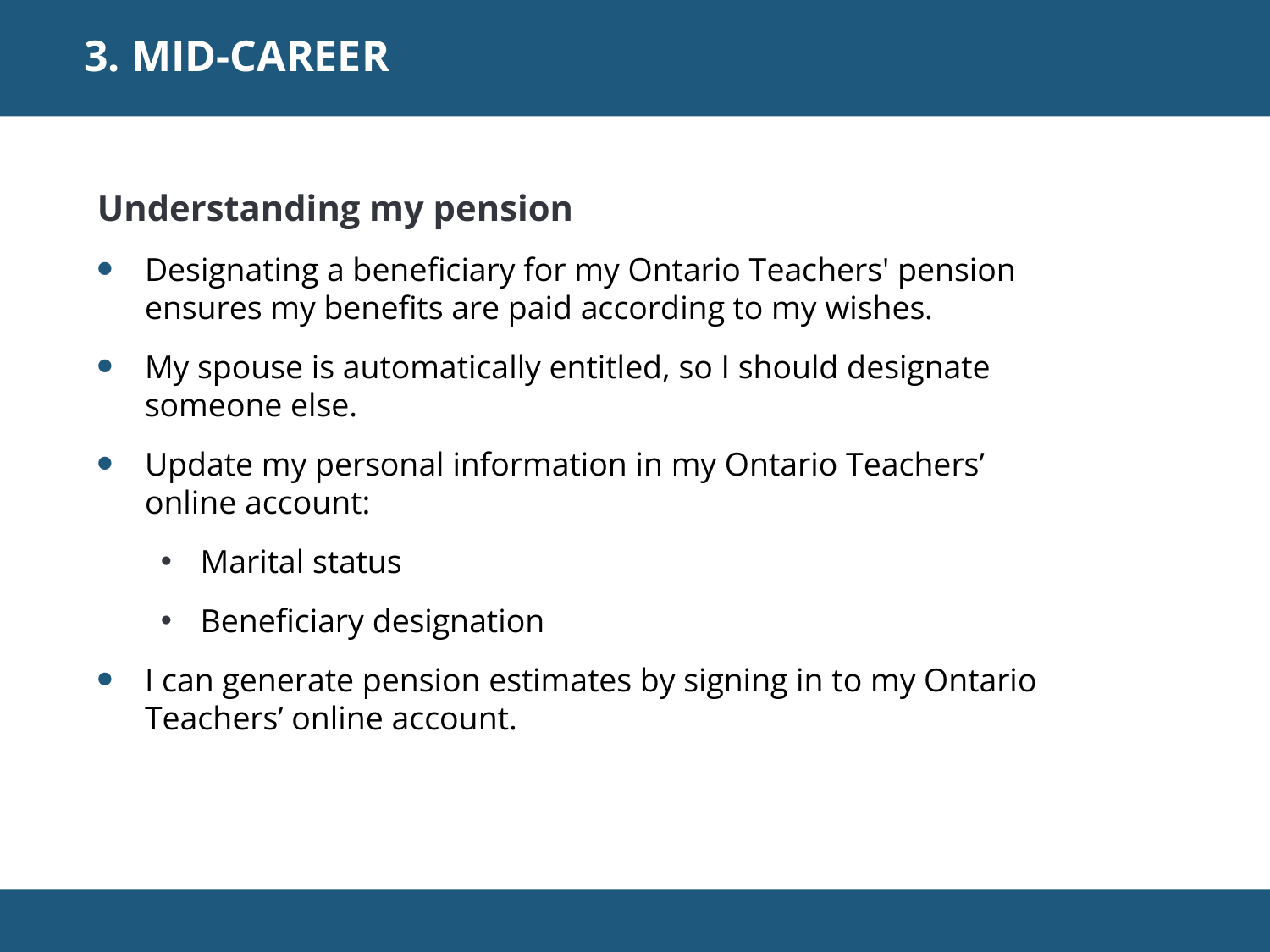

3. MID-CAREER
Understanding my pension
Designating a beneficiary for my Ontario Teachers' pension ensures my benefits are paid according to my wishes.
My spouse is automatically entitled, so I should designate someone else.
Update my personal information in my Ontario Teachers’ online account:
Marital status
Beneficiary designation
I can generate pension estimates by signing in to my Ontario Teachers’ online account.